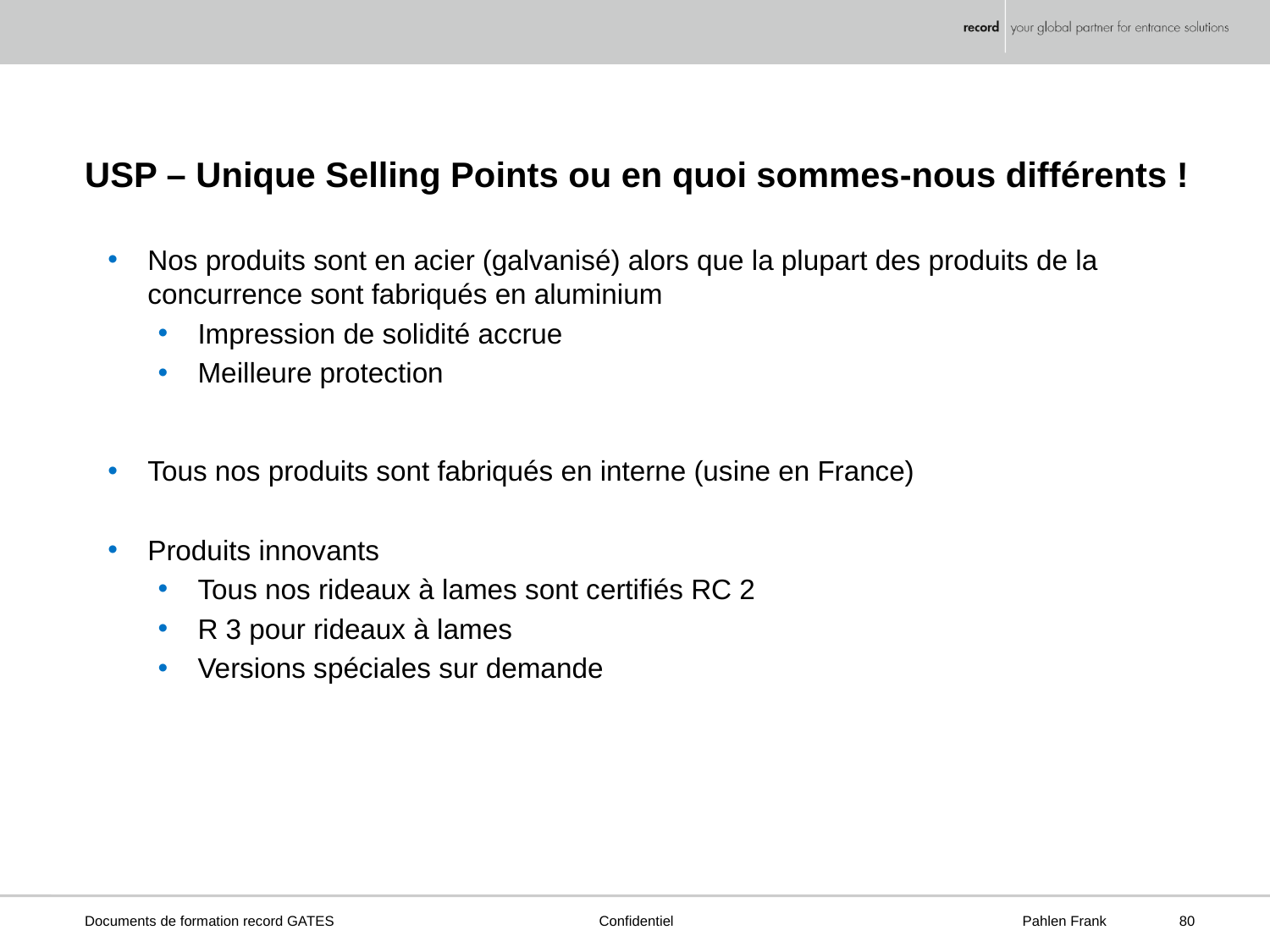

# USP – Unique Selling Points ou en quoi sommes-nous différents !
Nos produits sont en acier (galvanisé) alors que la plupart des produits de la concurrence sont fabriqués en aluminium
Impression de solidité accrue
Meilleure protection

Tous nos produits sont fabriqués en interne (usine en France)

Produits innovants
Tous nos rideaux à lames sont certifiés RC 2
R 3 pour rideaux à lames
Versions spéciales sur demande